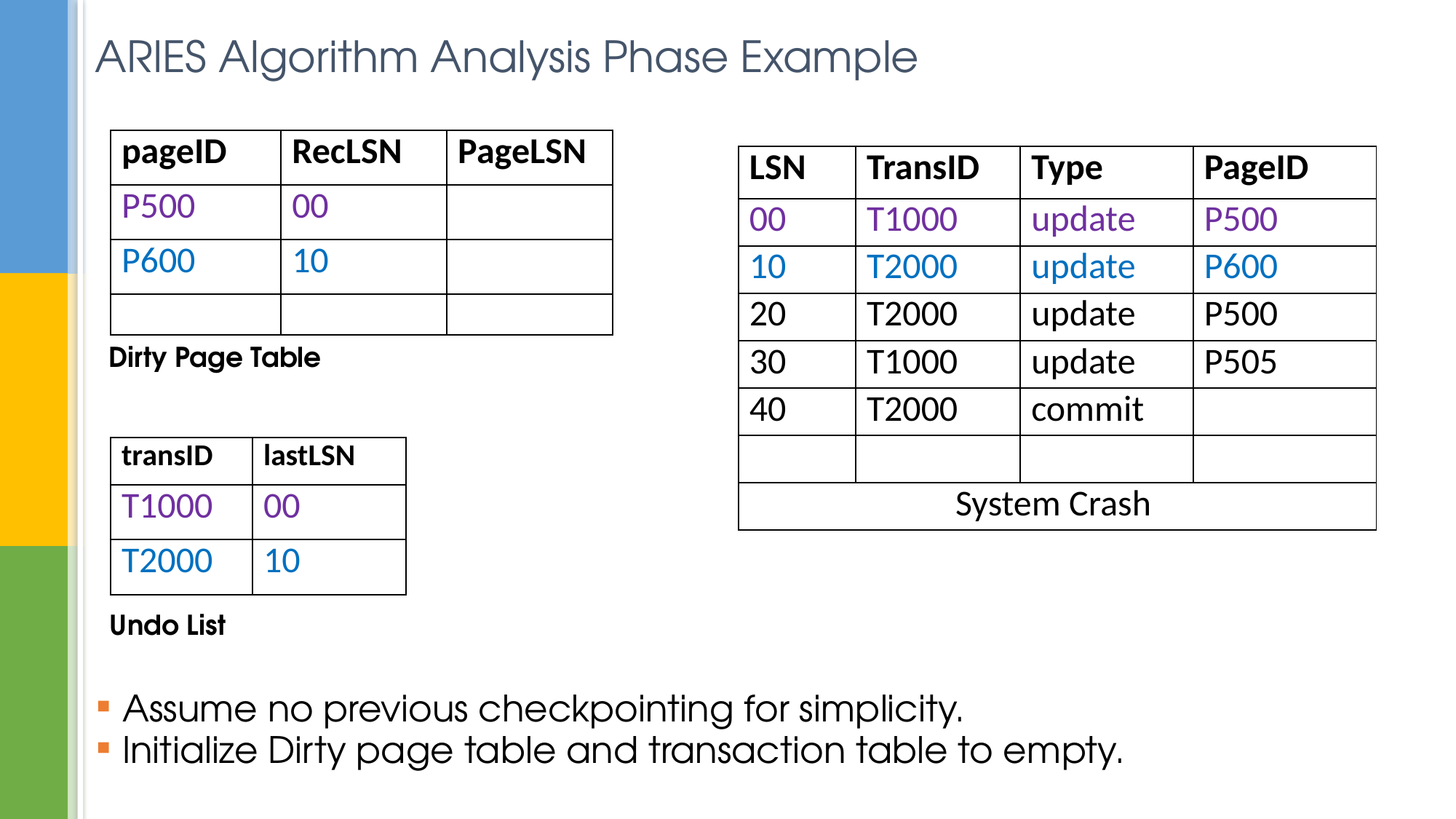

# ARIES Algorithm Analysis Phase Example
| pageID | RecLSN | PageLSN |
| --- | --- | --- |
| P500 | 00 |  |
| P600 | 10 |  |
|  |  |  |
| LSN | TransID | Type | PageID |
| --- | --- | --- | --- |
| 00 | T1000 | update | P500 |
| 10 | T2000 | update | P600 |
| 20 | T2000 | update | P500 |
| 30 | T1000 | update | P505 |
| 40 | T2000 | commit |  |
|  |  |  |  |
| System Crash |  |  |  |
Dirty Page Table
| transID | lastLSN |
| --- | --- |
| T1000 | 00 |
| T2000 | 10 |
Undo List
Assume no previous checkpointing for simplicity.
Initialize Dirty page table and transaction table to empty.